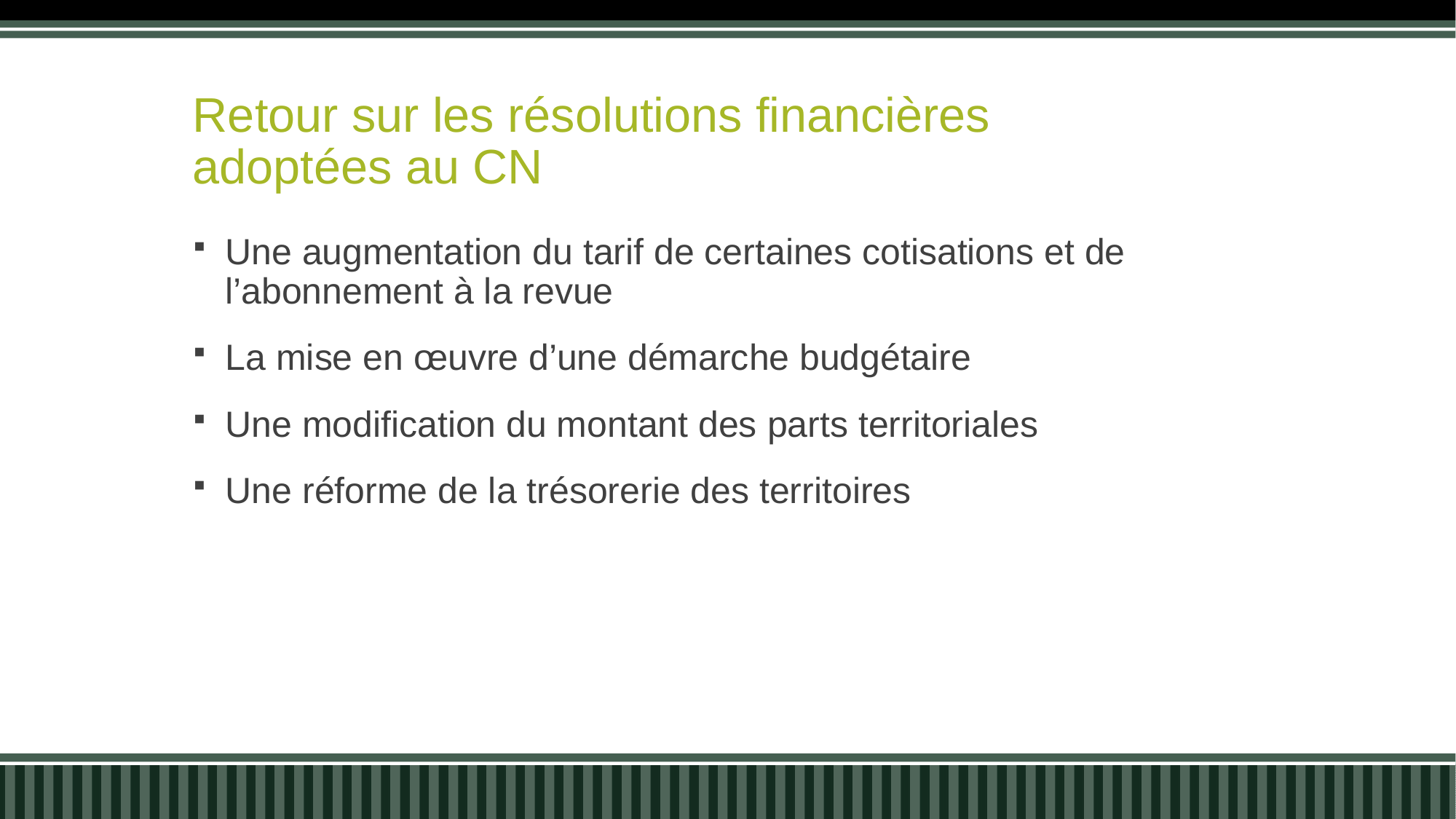

# Retour sur les résolutions financières adoptées au CN
Une augmentation du tarif de certaines cotisations et de l’abonnement à la revue
La mise en œuvre d’une démarche budgétaire
Une modification du montant des parts territoriales
Une réforme de la trésorerie des territoires